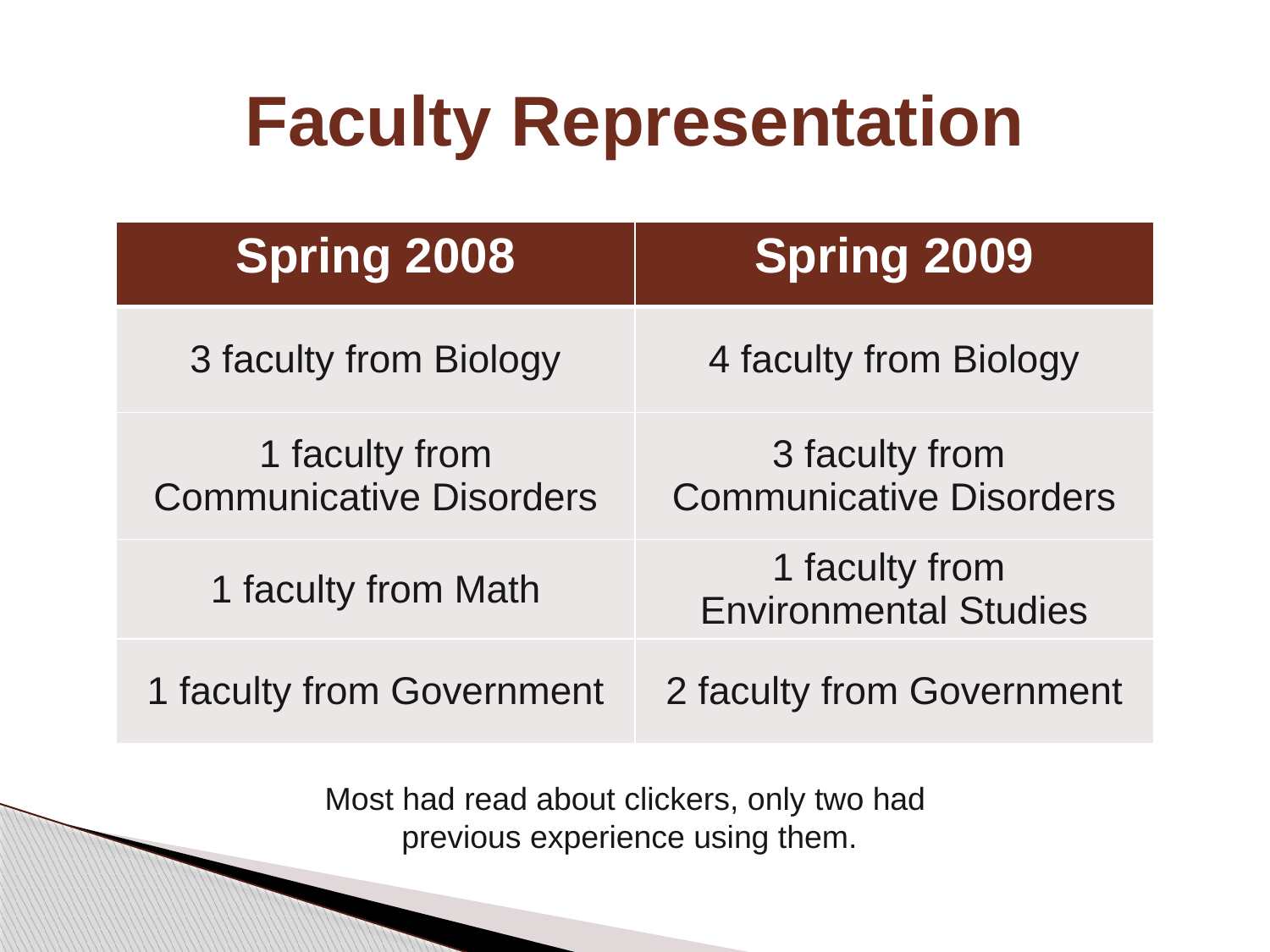

# Faculty Representation
| Spring 2008 | Spring 2009 |
| --- | --- |
| 3 faculty from Biology | 4 faculty from Biology |
| 1 faculty from Communicative Disorders | 3 faculty from Communicative Disorders |
| 1 faculty from Math | 1 faculty from Environmental Studies |
| 1 faculty from Government | 2 faculty from Government |
Most had read about clickers, only two had
previous experience using them.